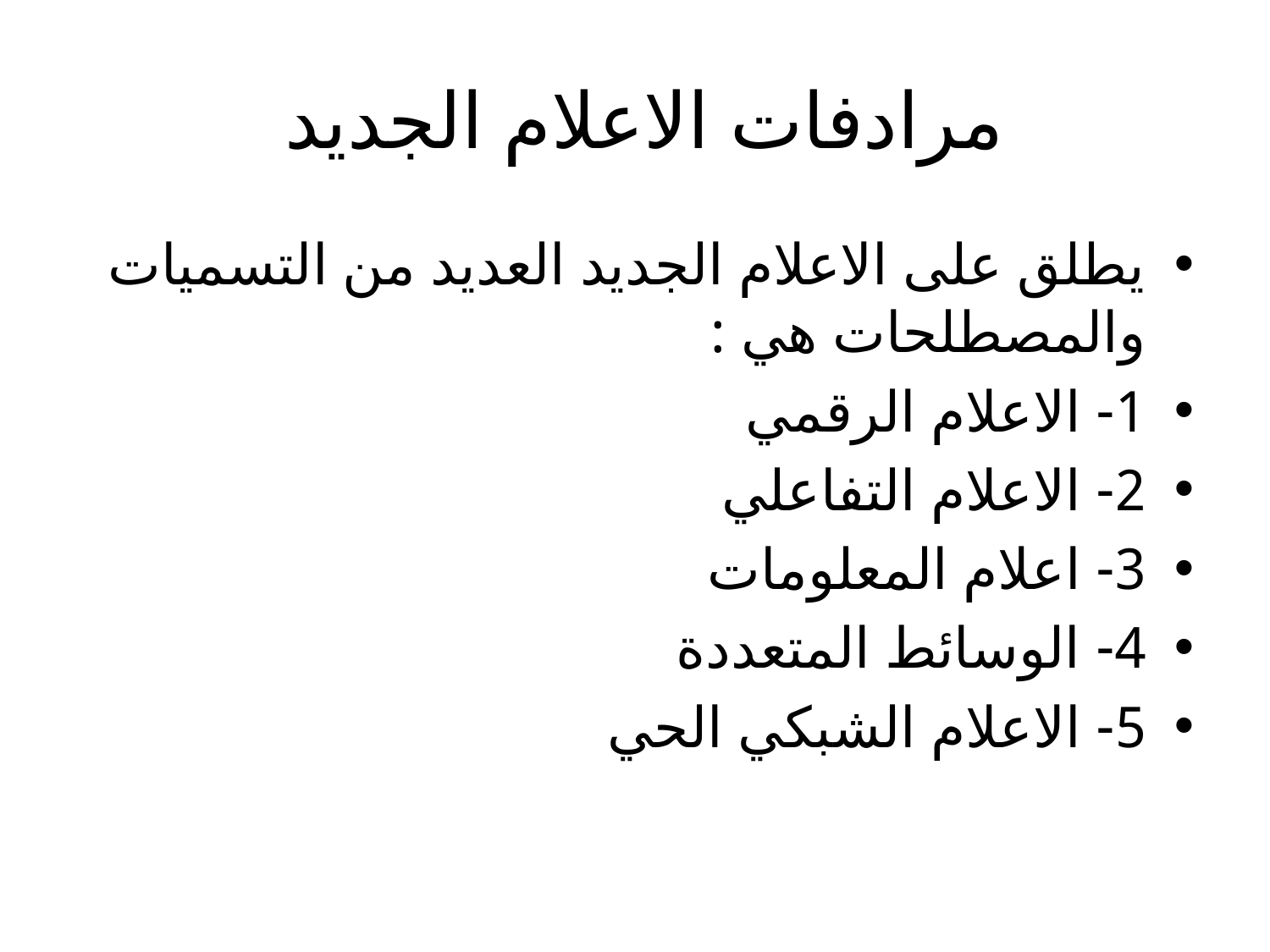

# مرادفات الاعلام الجديد
يطلق على الاعلام الجديد العديد من التسميات والمصطلحات هي :
1- الاعلام الرقمي
2- الاعلام التفاعلي
3- اعلام المعلومات
4- الوسائط المتعددة
5- الاعلام الشبكي الحي